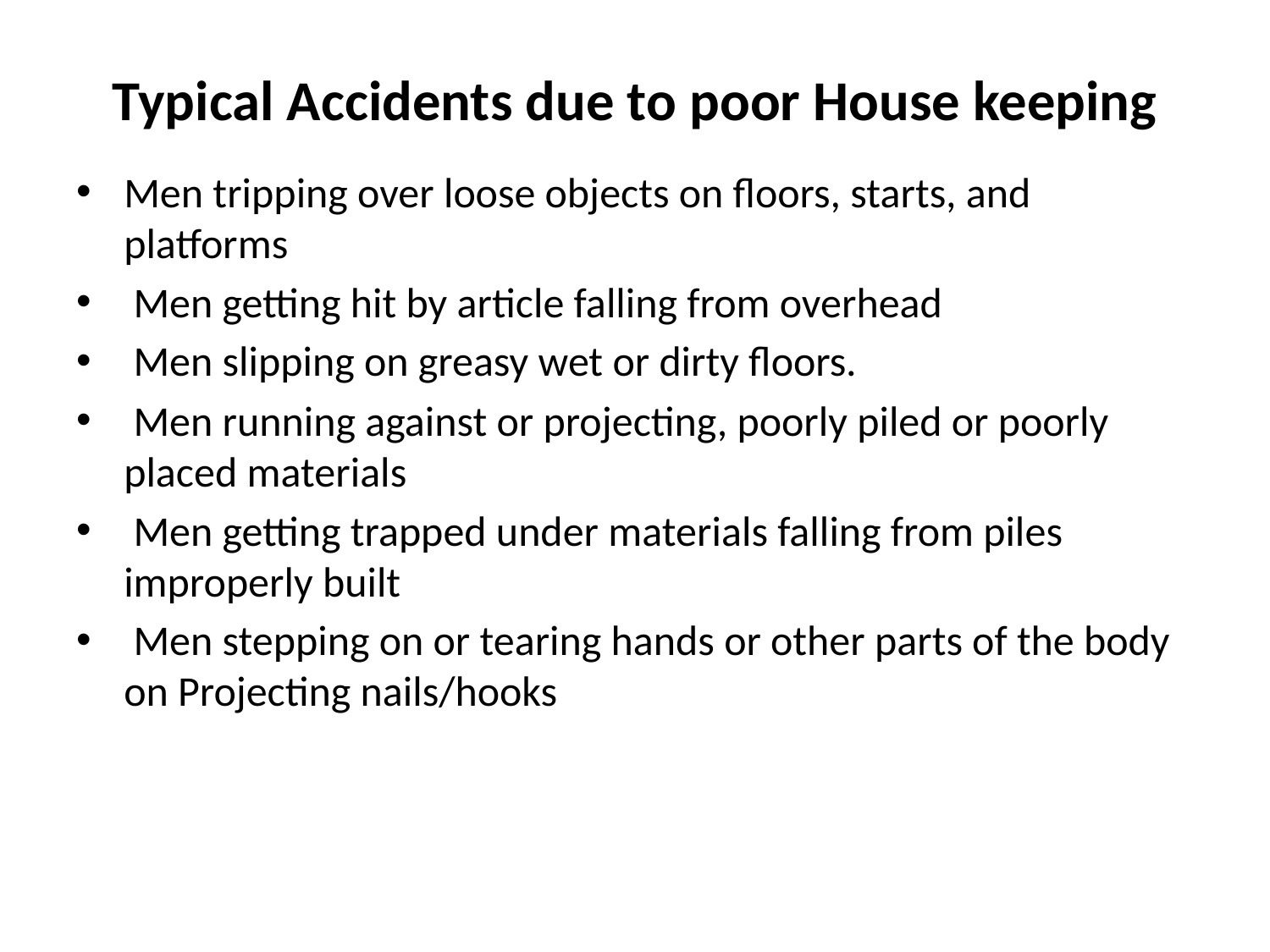

# Typical Accidents due to poor House keeping
Men tripping over loose objects on floors, starts, and platforms
 Men getting hit by article falling from overhead
 Men slipping on greasy wet or dirty floors.
 Men running against or projecting, poorly piled or poorly placed materials
 Men getting trapped under materials falling from piles improperly built
 Men stepping on or tearing hands or other parts of the body on Projecting nails/hooks